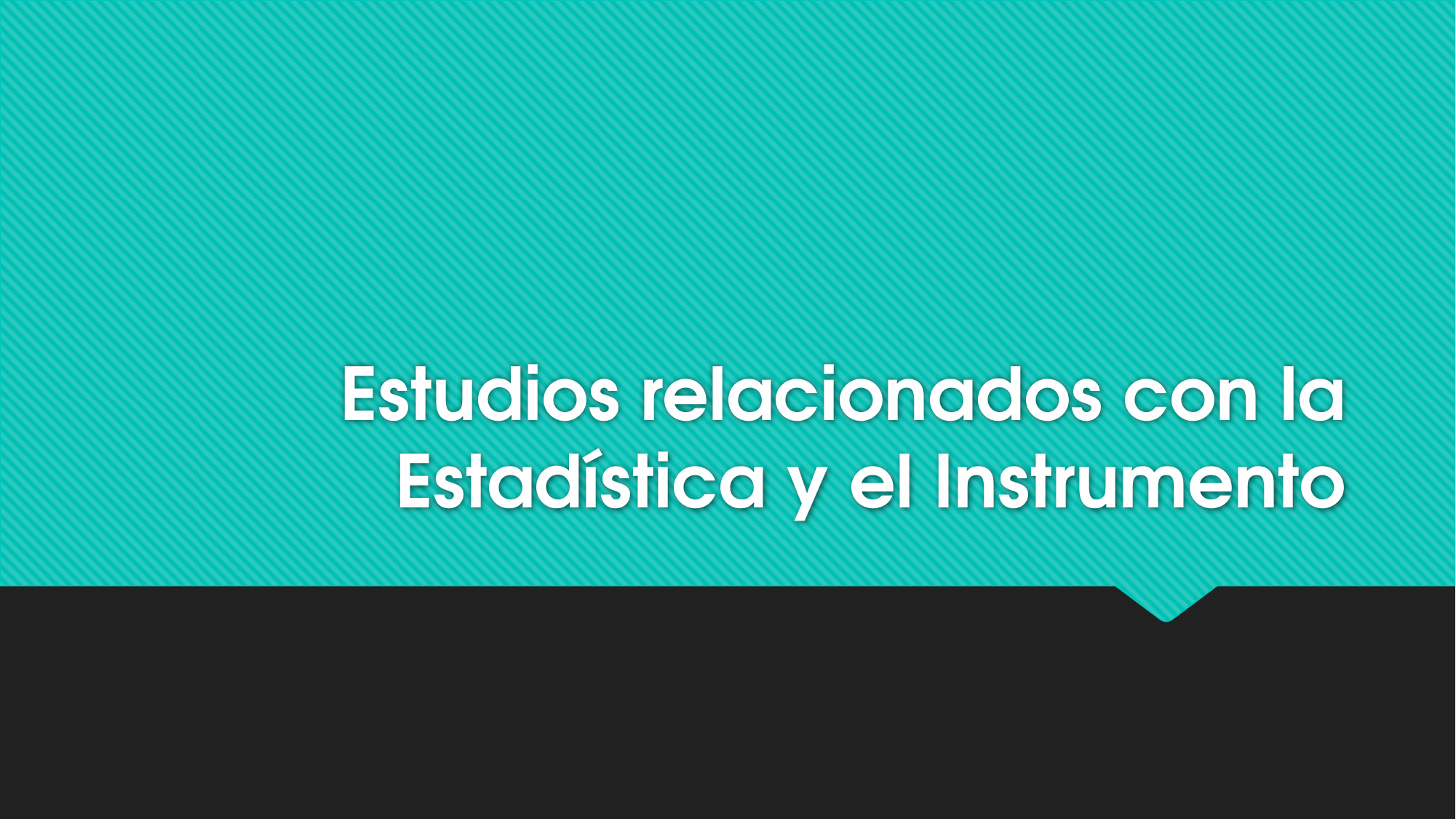

# Estudios relacionados con la Estadística y el Instrumento